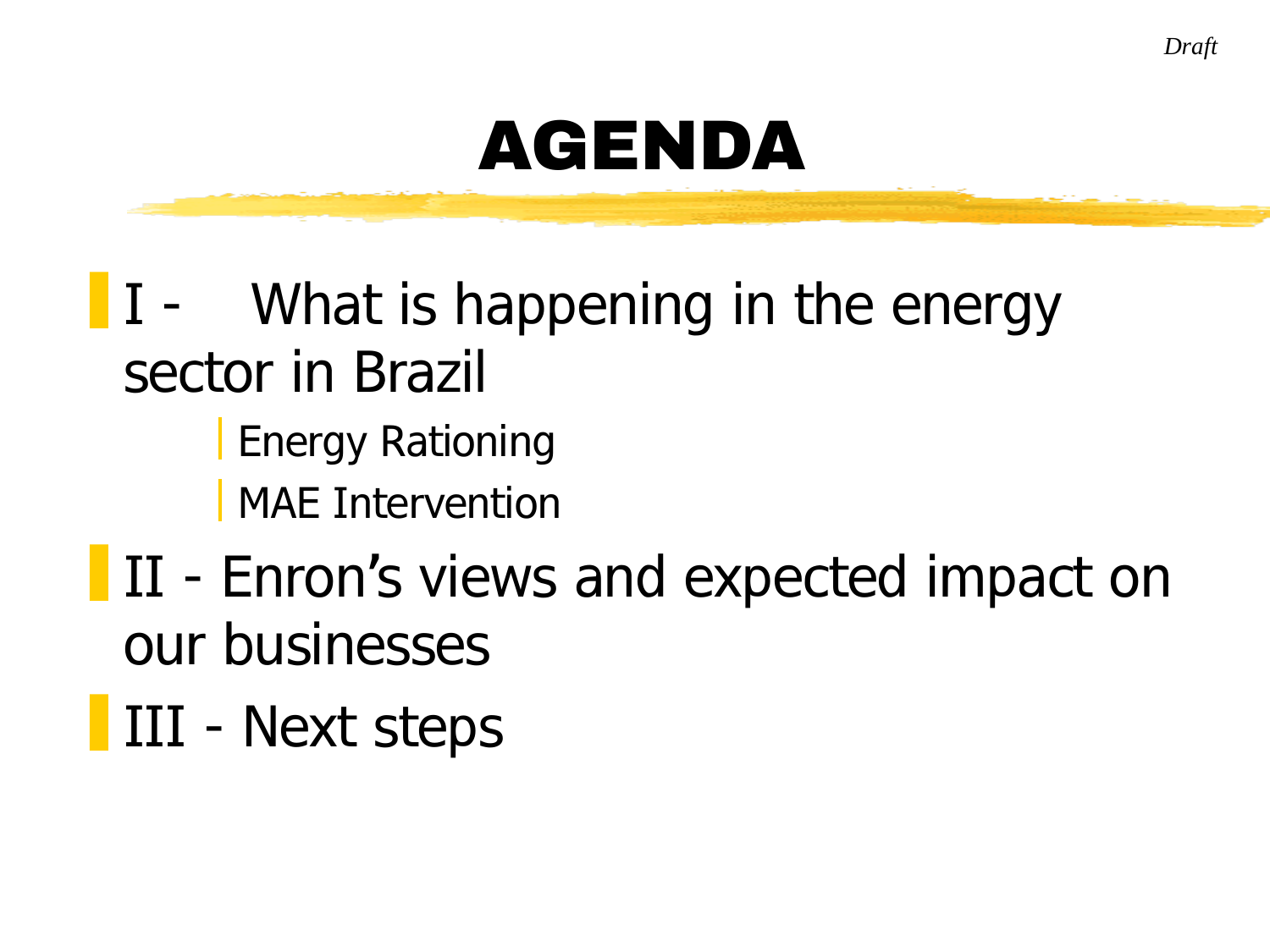

# AGENDA
I - 	What is happening in the energy sector in Brazil
Energy Rationing
MAE Intervention
II - Enron’s views and expected impact on our businesses
III - Next steps